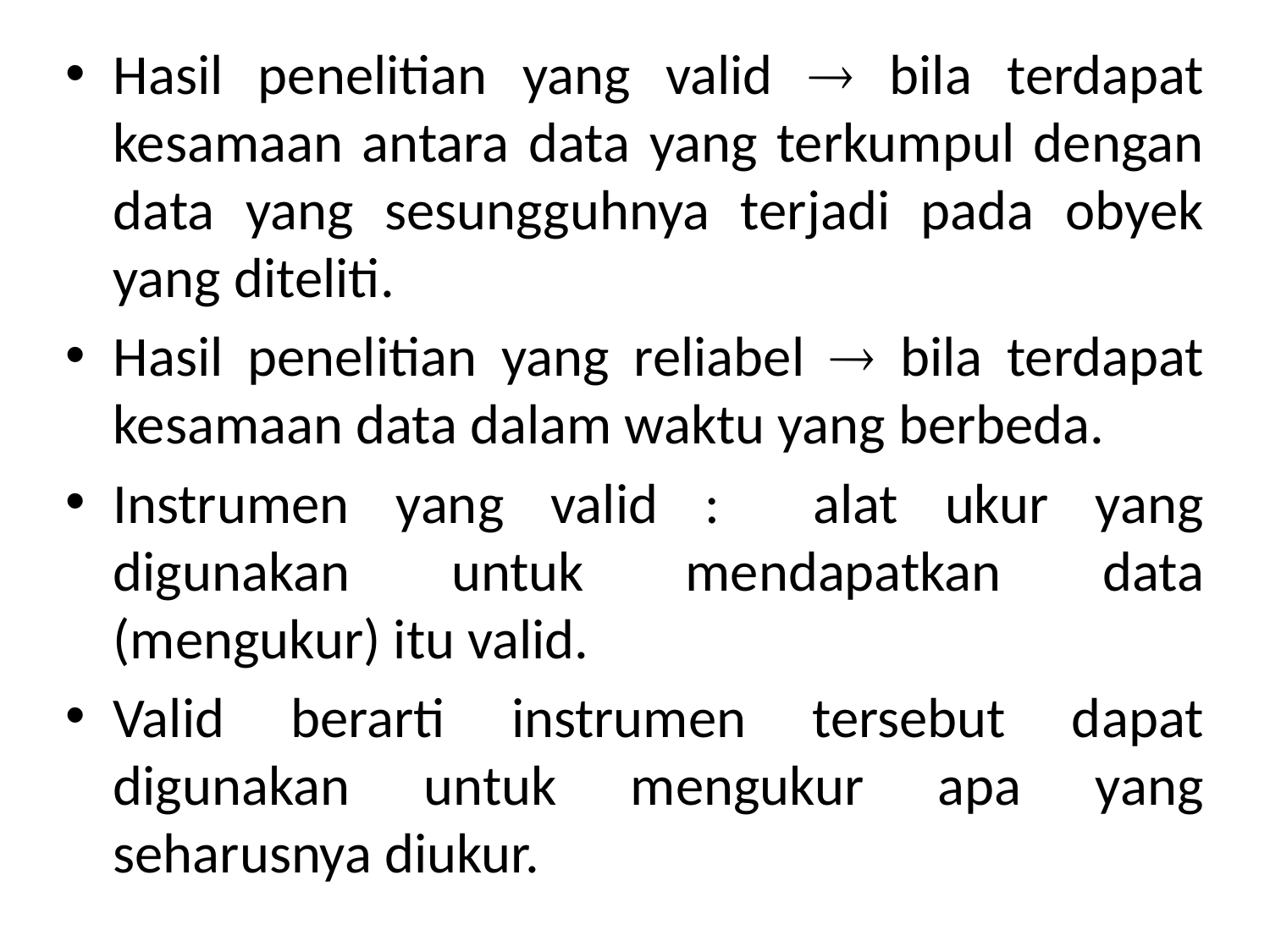

Hasil penelitian yang valid → bila terdapat kesamaan antara data yang terkumpul dengan data yang sesungguhnya terjadi pada obyek yang diteliti.
Hasil penelitian yang reliabel → bila terdapat kesamaan data dalam waktu yang berbeda.
Instrumen yang valid :  alat ukur yang digunakan untuk mendapatkan data (mengukur) itu valid.
Valid berarti instrumen tersebut dapat digunakan untuk mengukur apa yang seharusnya diukur.